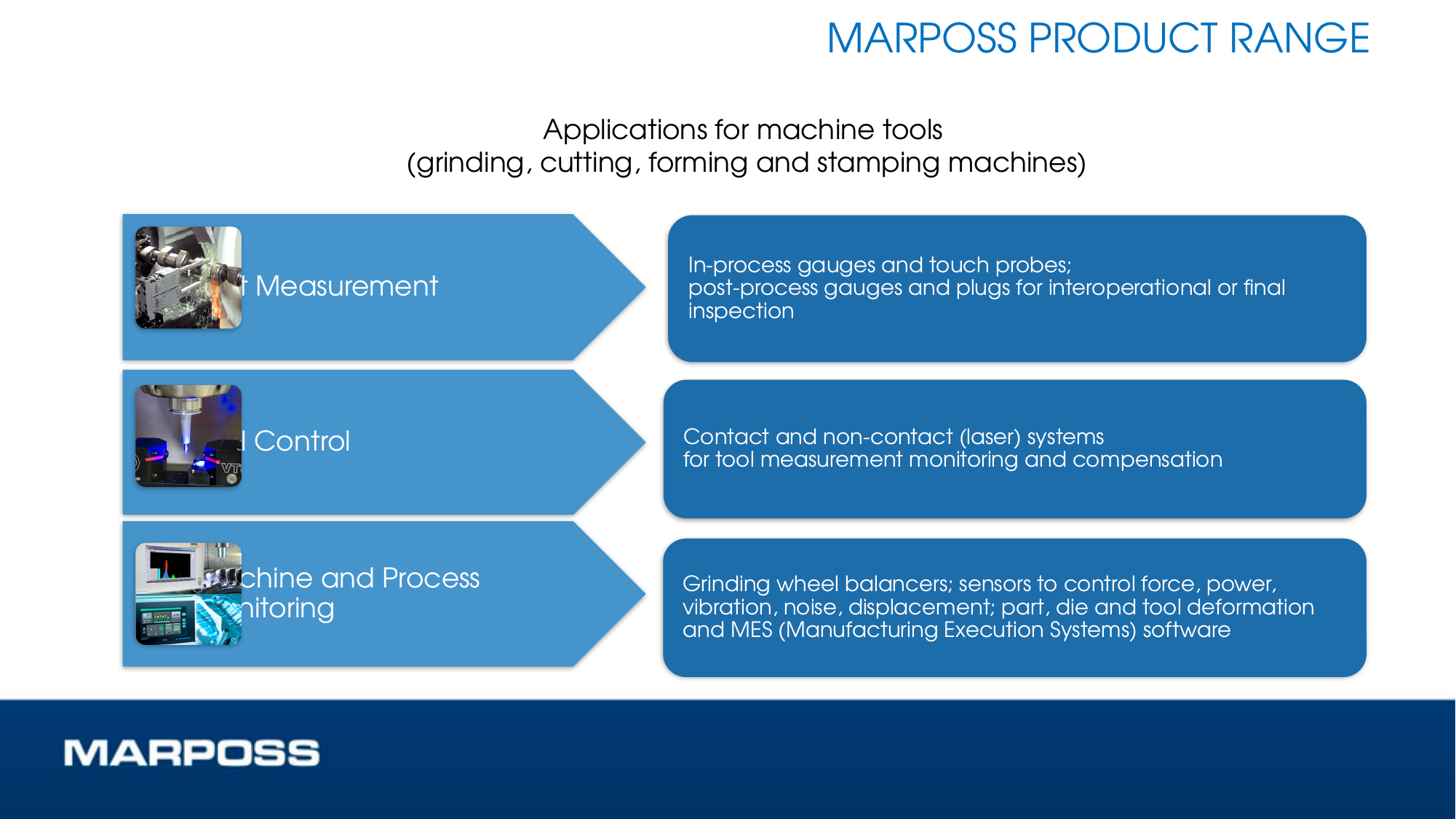

# MARPOSS PRODUCT RANGE
Applications for machine tools
(grinding, cutting, forming and stamping machines)
Part Measurement
Tool Control
Machine and Process Monitoring
In-process gauges and touch probes;
post-process gauges and plugs for interoperational or final inspection
Contact and non-contact (laser) systems
for tool measurement monitoring and compensation
Grinding wheel balancers; sensors to control force, power, vibration, noise, displacement; part, die and tool deformation and MES (Manufacturing Execution Systems) software